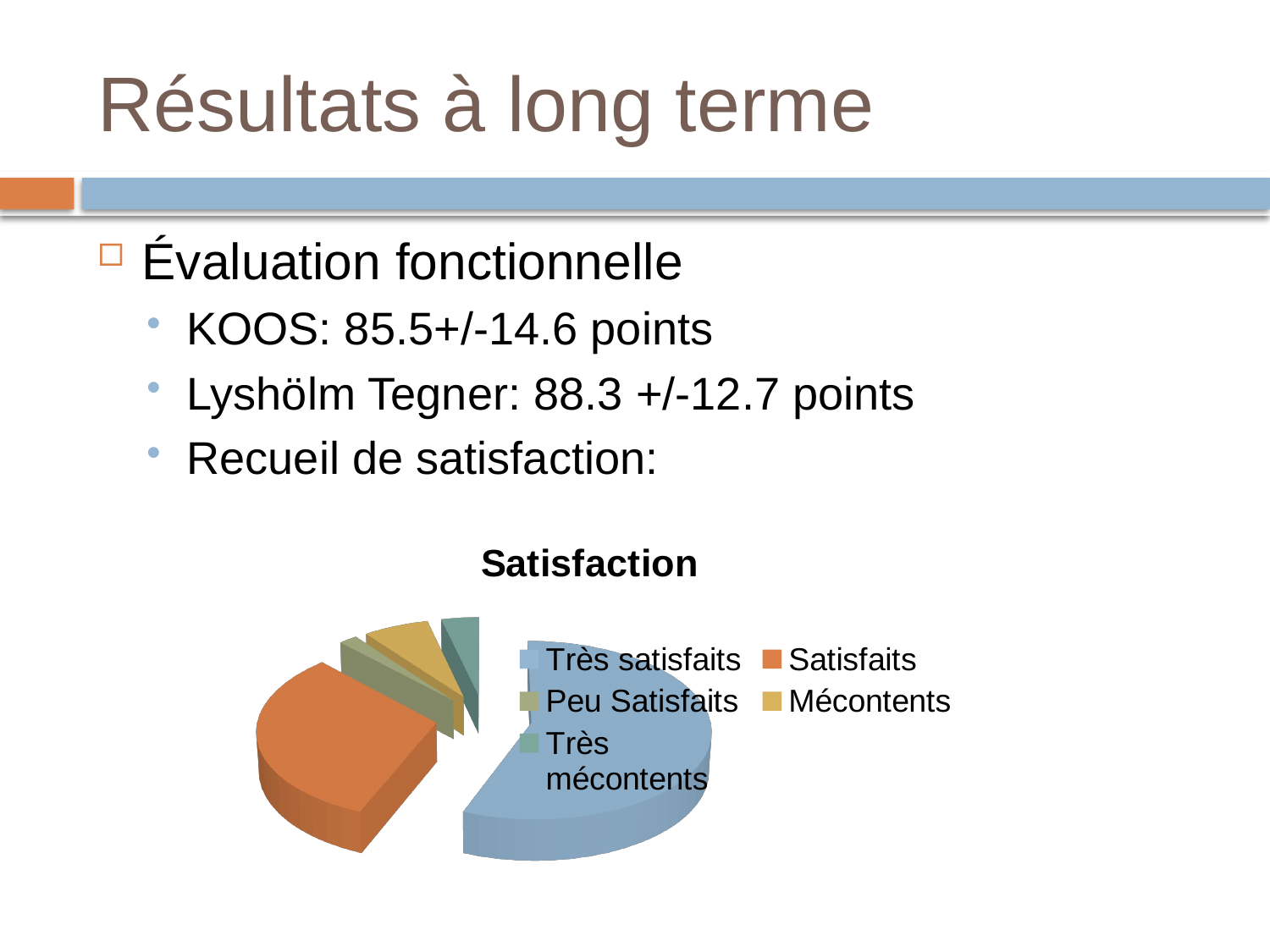

# Résultats à long terme
Évaluation fonctionnelle
KOOS: 85.5+/-14.6 points
Lyshölm Tegner: 88.3 +/-12.7 points
Recueil de satisfaction:

[unsupported chart]